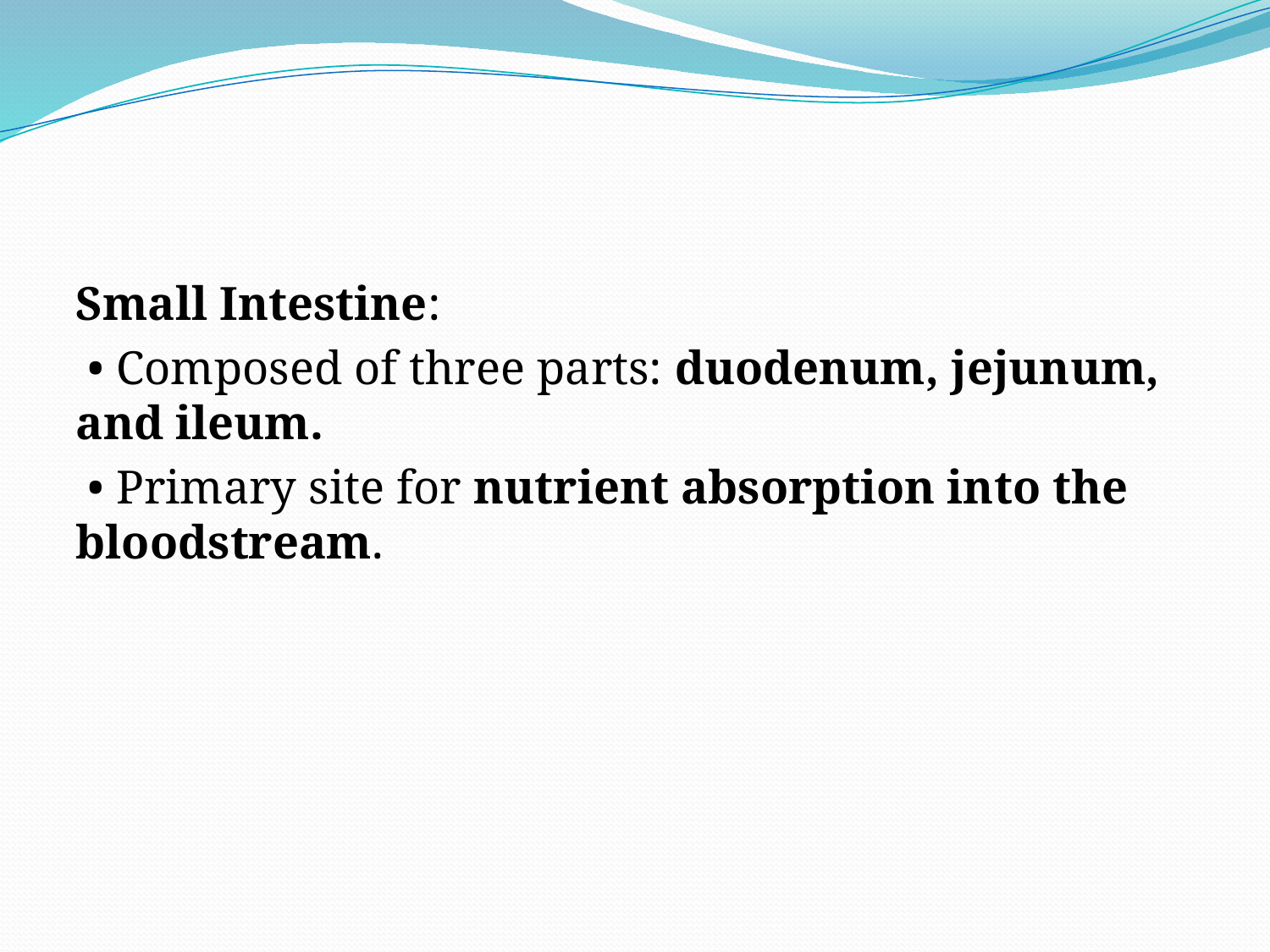

Small Intestine:
 • Composed of three parts: duodenum, jejunum, and ileum.
 • Primary site for nutrient absorption into the bloodstream.